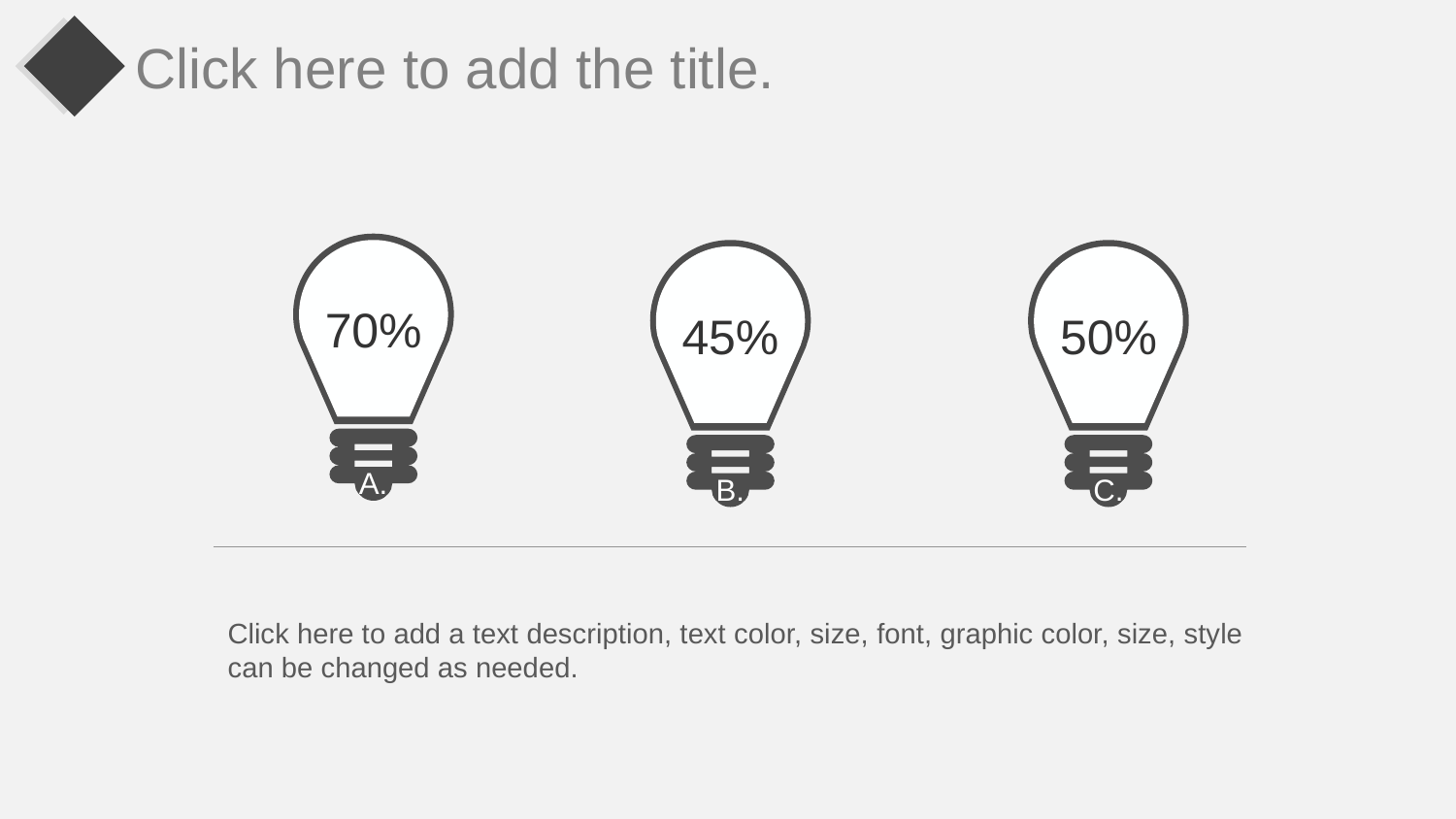

Click here to add the title.

A.
70%
B.
45%
C.
50%
Click here to add a text description, text color, size, font, graphic color, size, style can be changed as needed.